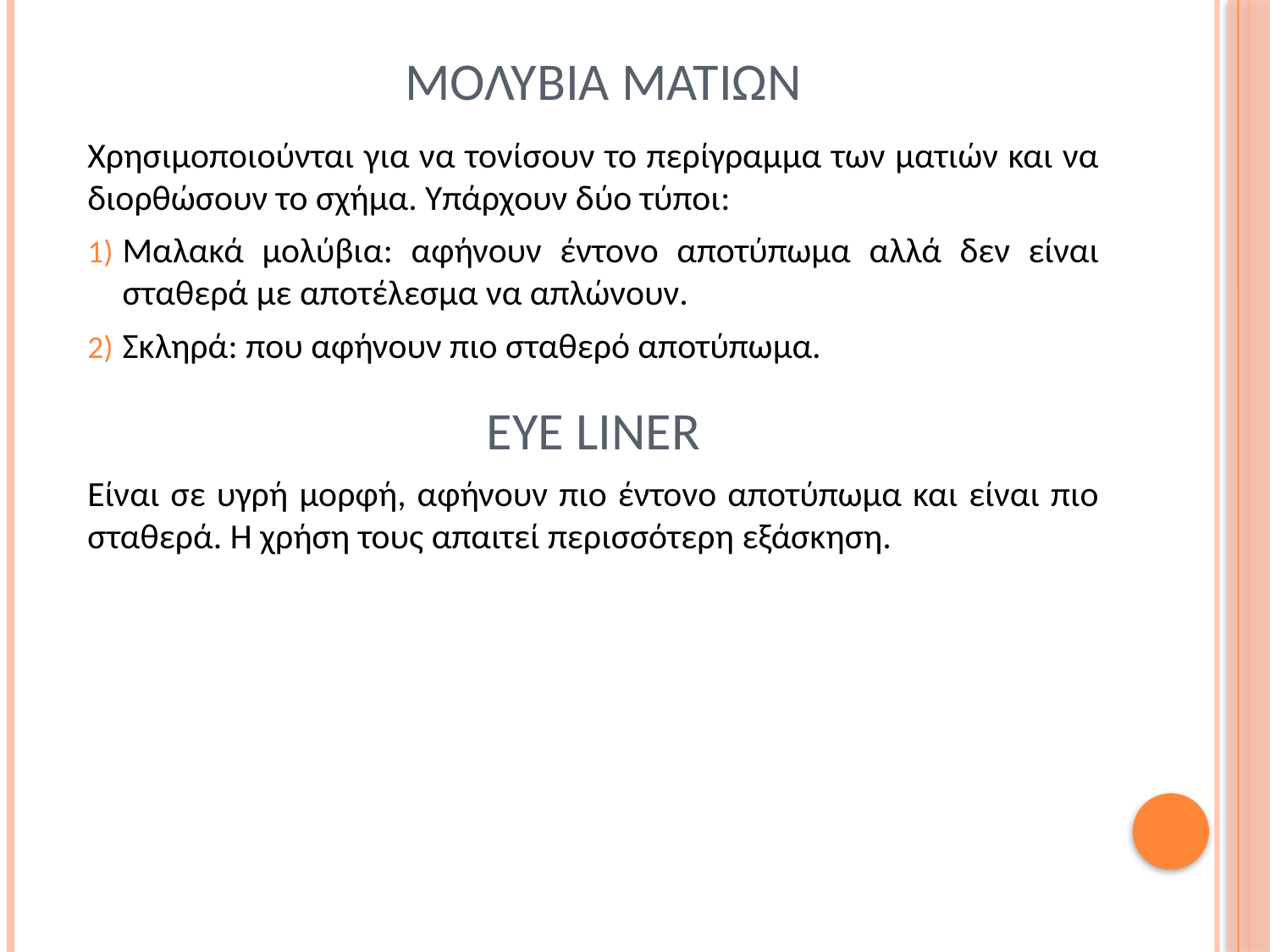

# μολυβια ματιων
Χρησιμοποιούνται για να τονίσουν το περίγραμμα των ματιών και να διορθώσουν το σχήμα. Υπάρχουν δύο τύποι:
Μαλακά μολύβια: αφήνουν έντονο αποτύπωμα αλλά δεν είναι σταθερά με αποτέλεσμα να απλώνουν.
Σκληρά: που αφήνουν πιο σταθερό αποτύπωμα.
eye liner
Είναι σε υγρή μορφή, αφήνουν πιο έντονο αποτύπωμα και είναι πιο σταθερά. Η χρήση τους απαιτεί περισσότερη εξάσκηση.